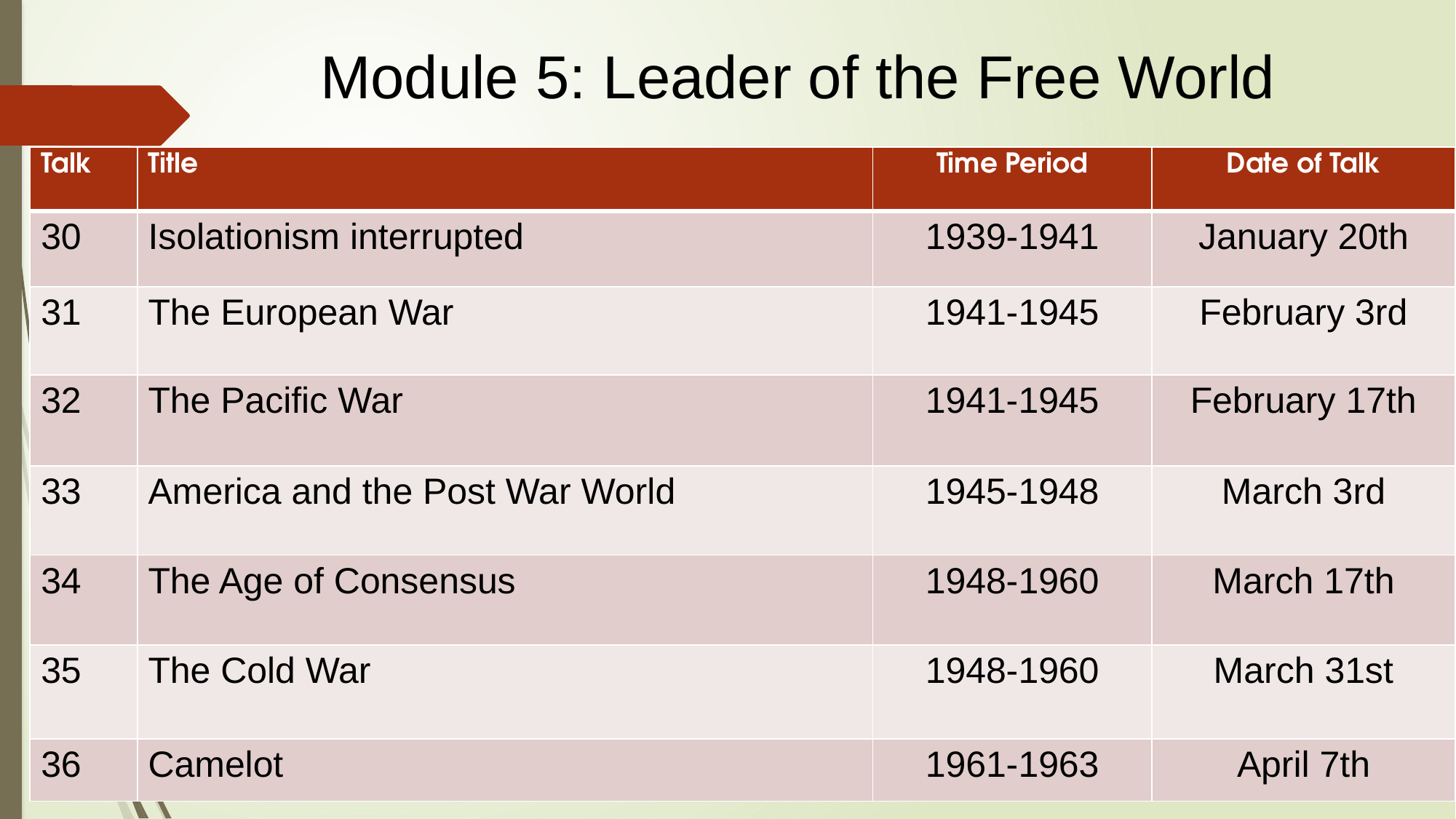

Module 5: Leader of the Free World
| Talk | Title | Time Period | Date of Talk |
| --- | --- | --- | --- |
| 30 | Isolationism interrupted | 1939-1941 | January 20th |
| 31 | The European War | 1941-1945 | February 3rd |
| 32 | The Pacific War | 1941-1945 | February 17th |
| 33 | America and the Post War World | 1945-1948 | March 3rd |
| 34 | The Age of Consensus | 1948-1960 | March 17th |
| 35 | The Cold War | 1948-1960 | March 31st |
| 36 | Camelot | 1961-1963 | April 7th |